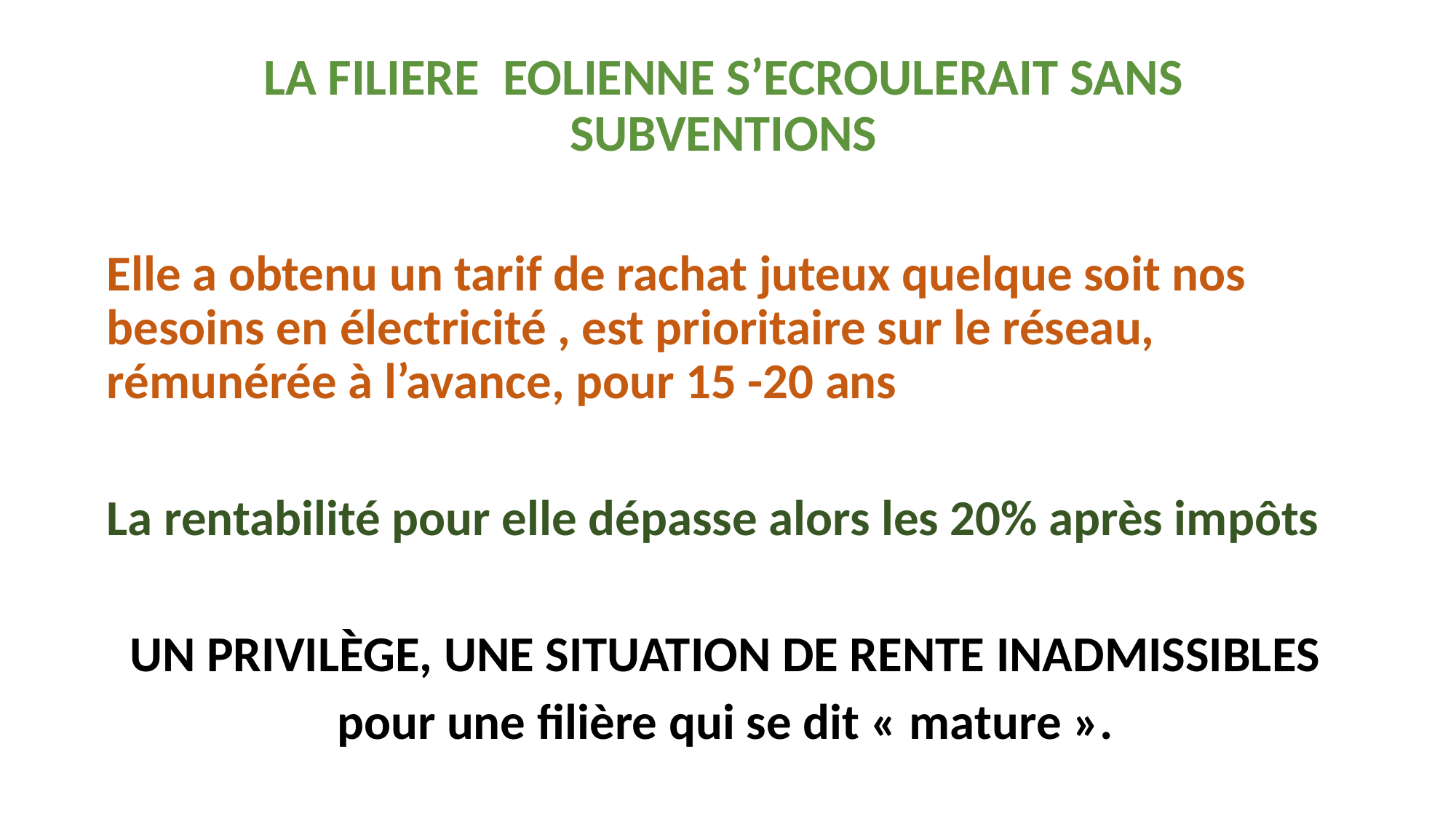

# LA FILIERE  EOLIENNE S’ECROULERAIT SANS SUBVENTIONS

Elle a obtenu un tarif de rachat juteux quelque soit nos besoins en électricité , est prioritaire sur le réseau, rémunérée à l’avance, pour 15 -20 ans

La rentabilité pour elle dépasse alors les 20% après impôts

UN PRIVILÈGE, UNE SITUATION DE RENTE INADMISSIBLES
pour une filière qui se dit « mature ».